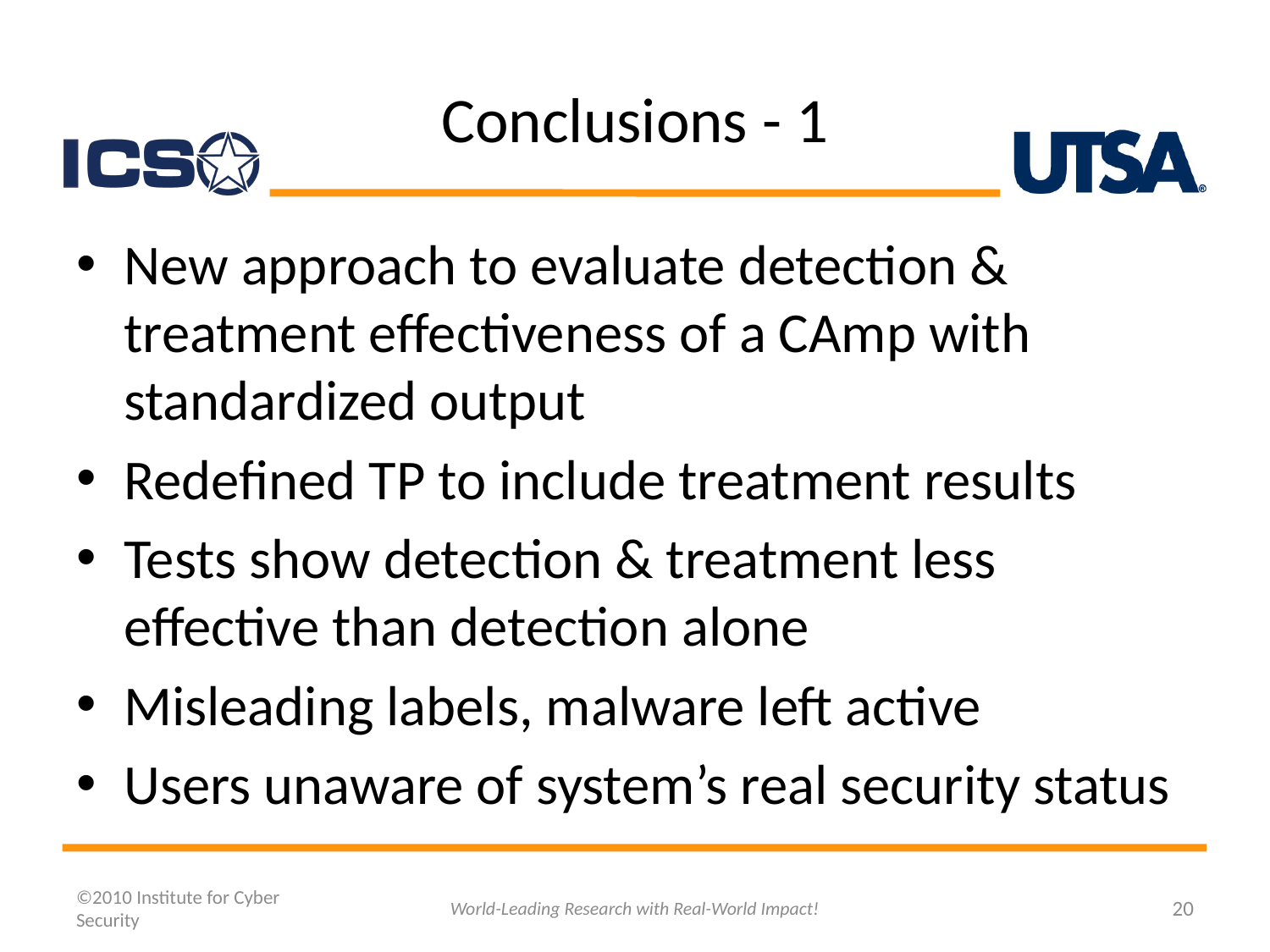

# Conclusions - 1
New approach to evaluate detection & treatment effectiveness of a CAmp with standardized output
Redefined TP to include treatment results
Tests show detection & treatment less effective than detection alone
Misleading labels, malware left active
Users unaware of system’s real security status

©2010 Institute for Cyber Security
World-Leading Research with Real-World Impact!
20